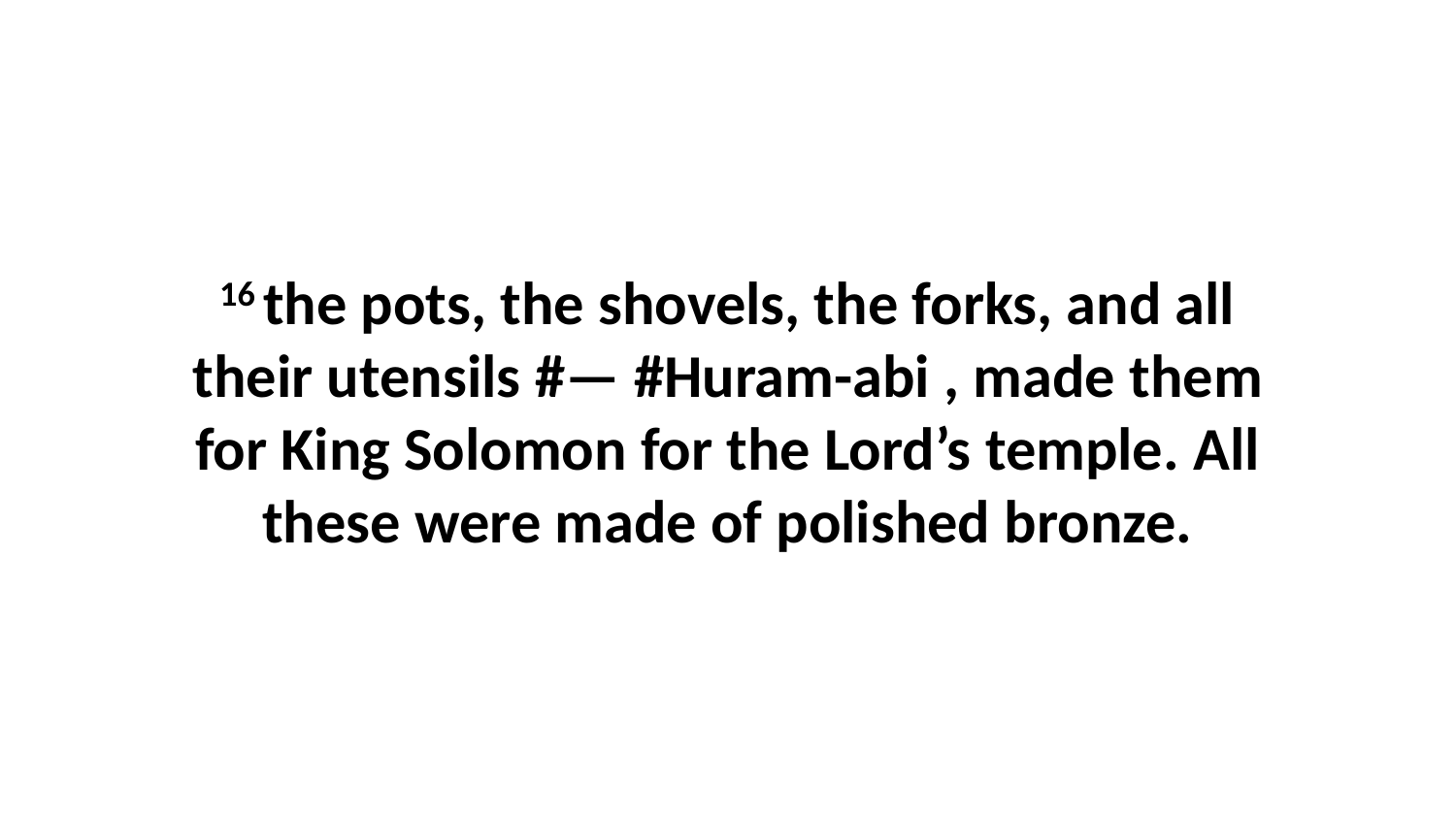

16 the pots, the shovels, the forks, and all their utensils #— #Huram-abi , made them for King Solomon for the Lord’s temple. All these were made of polished bronze.